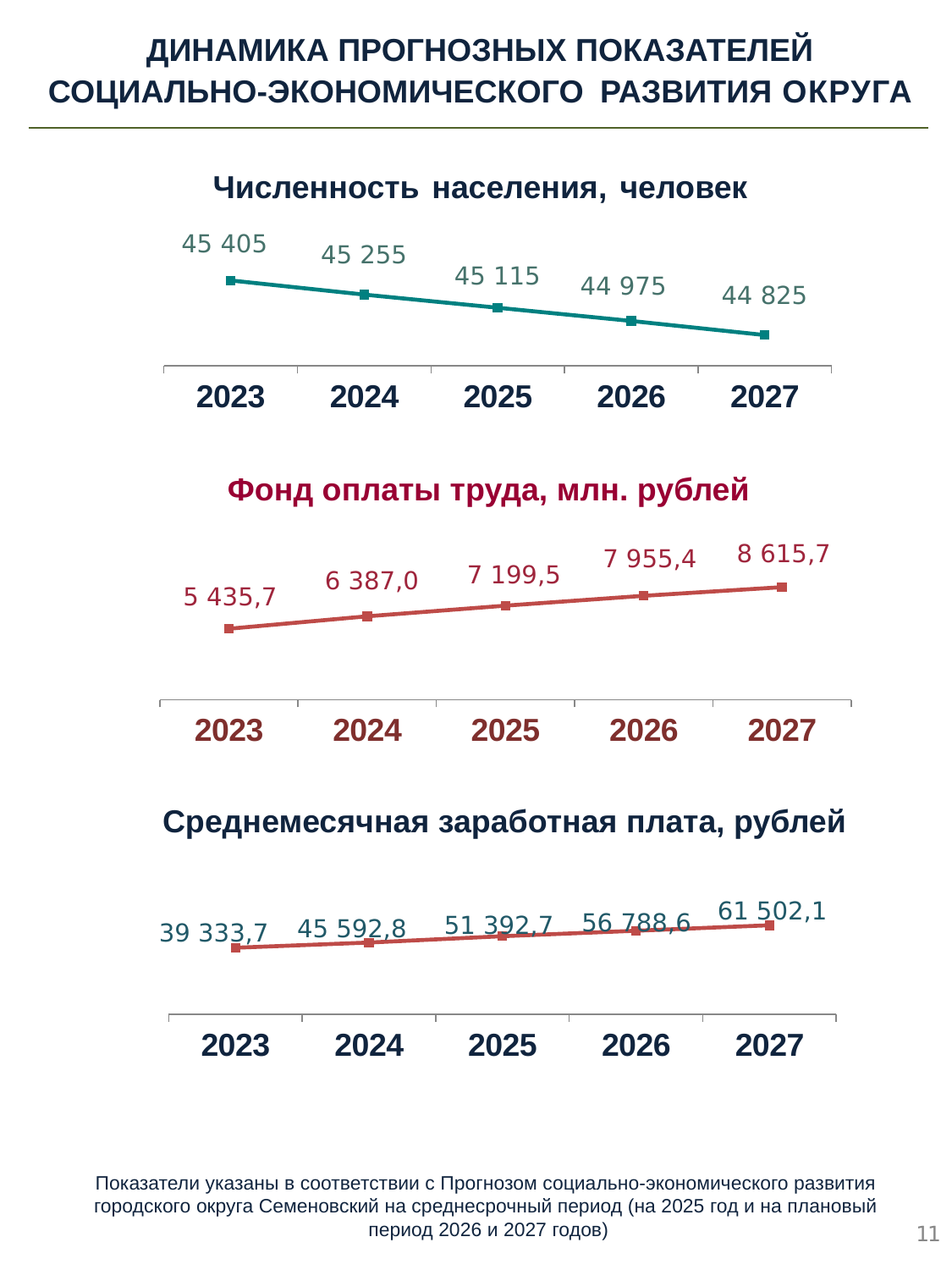

ДИНАМИКА ПРОГНОЗНЫХ ПОКАЗАТЕЛЕЙ
СОЦИАЛЬНО-ЭКОНОМИЧЕСКОГО РАЗВИТИЯ ОКРУГА

Численность населения, человек
  45 405
45 255

### Chart

| Category | Ряд 3 |
|---|---|
| 2023 | 45405.0 |
| 2024 | 45255.0 |
| 2025 | 45115.0 |
| 2026 | 44975.0 |
| 2027 | 44825.0 |
  45 115
  44 975
44 825

Фонд оплаты труда, млн. рублей
  8 615,7
  7 955,4

### Chart

| Category | Ряд 3 |
|---|---|
| 2023 | 5435.72 |
| 2024 | 6387.0 |
| 2025 | 7199.5 |
| 2026 | 7955.4 |
| 2027 | 8615.7 |
7 199,5
  6 387,0
  5 435,7
Среднемесячная заработная плата, рублей

### Chart

| Category | Ряд 3 |
|---|---|
| 2023 | 35337.1 |
| 2024 | 38122.4 |
| 2025 | 41477.5 |
| 2026 | 44380.7 |
| 2027 | 47309.9 |
  61 502,1
  56 788,6
  51 392,7
  45 592,8
  39 333,7
Показатели указаны в соответствии с Прогнозом социально-экономического развития городского округа Семеновский на среднесрочный период (на 2025 год и на плановый
 период 2026 и 2027 годов)
11